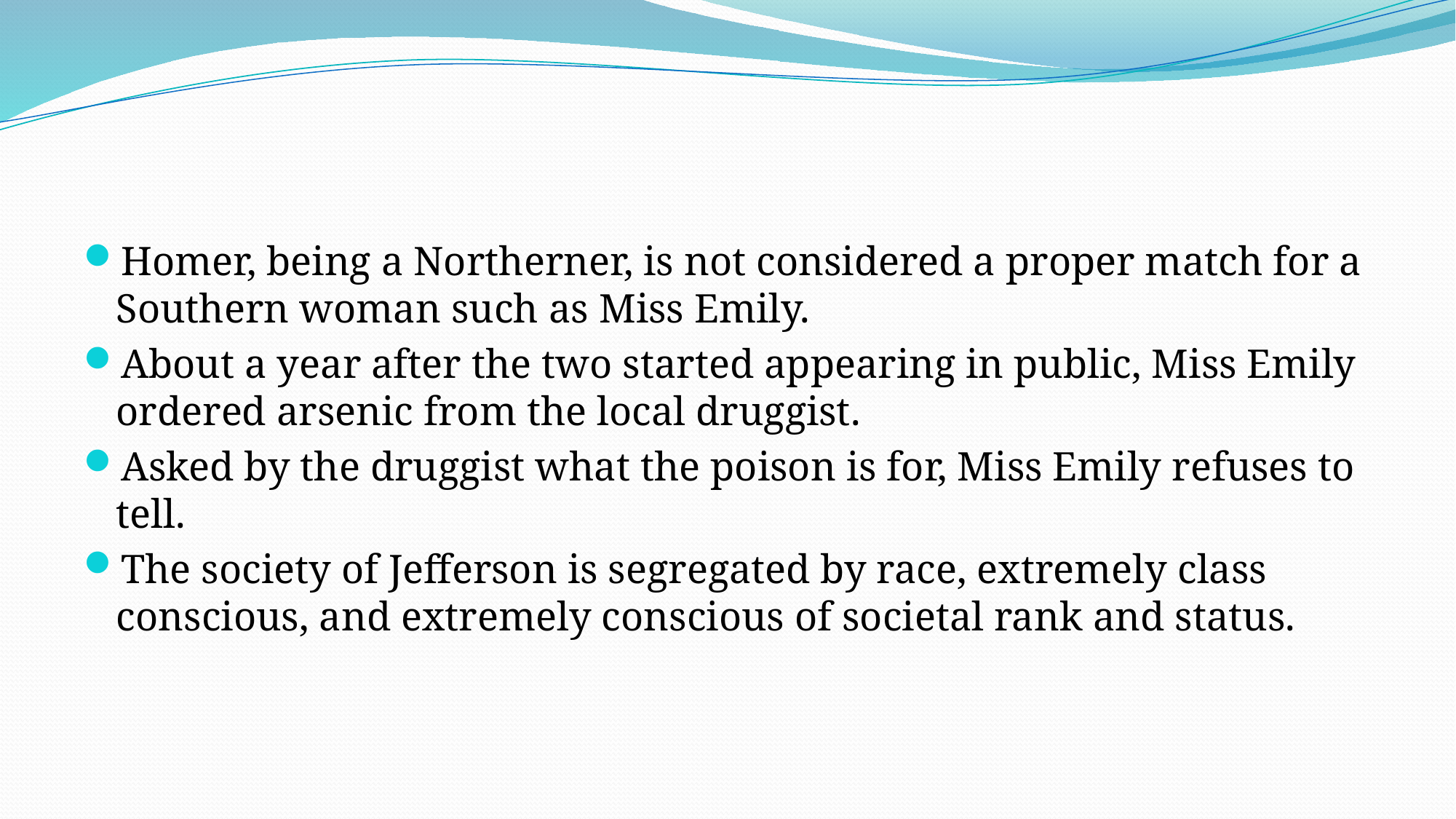

#
Homer, being a Northerner, is not considered a proper match for a Southern woman such as Miss Emily.
About a year after the two started appearing in public, Miss Emily ordered arsenic from the local druggist.
Asked by the druggist what the poison is for, Miss Emily refuses to tell.
The society of Jefferson is segregated by race, extremely class conscious, and extremely conscious of societal rank and status.